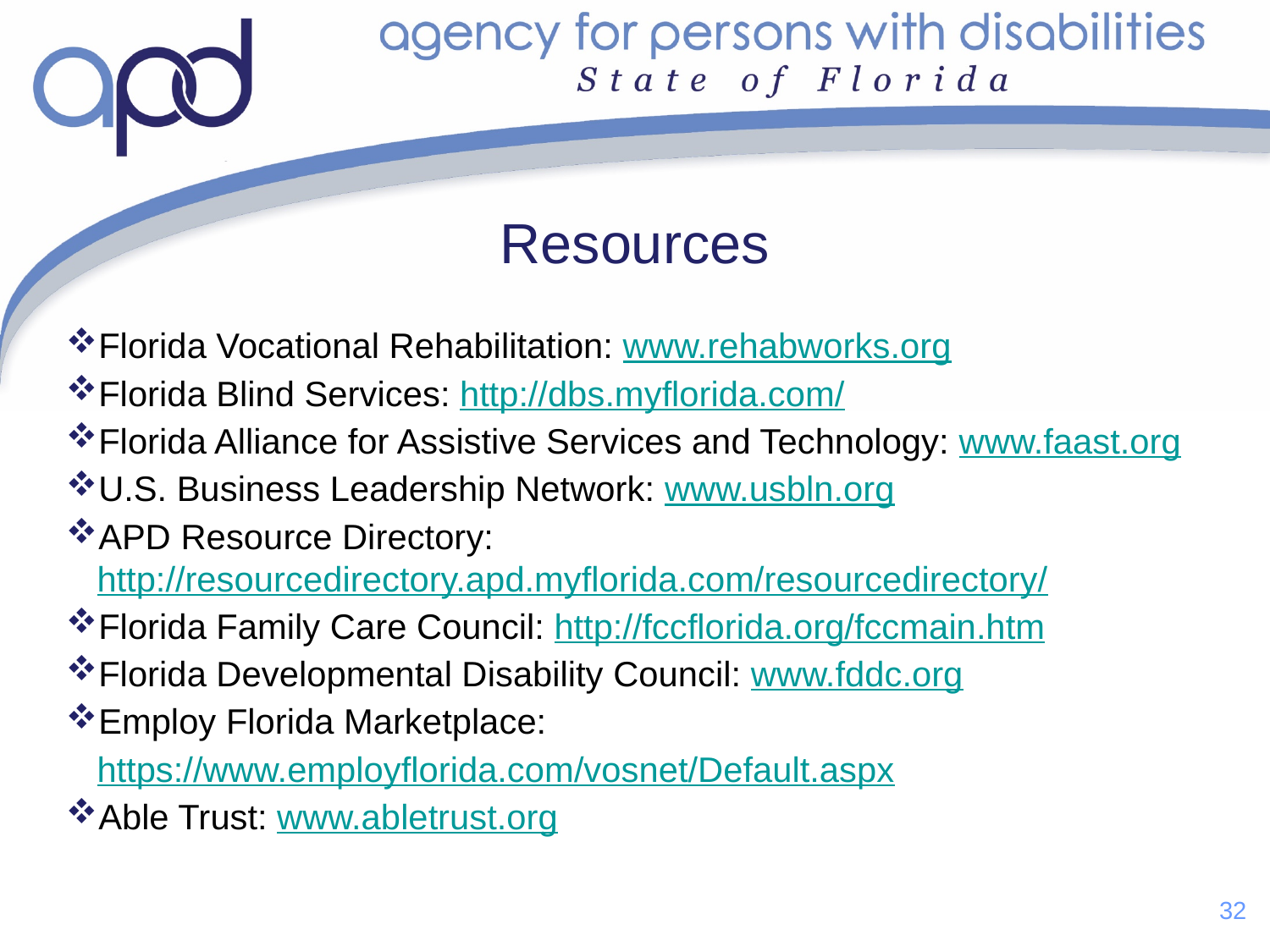

Resources
Florida Vocational Rehabilitation: www.rehabworks.org
Florida Blind Services: http://dbs.myflorida.com/
Florida Alliance for Assistive Services and Technology: www.faast.org
U.S. Business Leadership Network: www.usbln.org
APD Resource Directory: http://resourcedirectory.apd.myflorida.com/resourcedirectory/
Florida Family Care Council: http://fccflorida.org/fccmain.htm
Florida Developmental Disability Council: www.fddc.org
Employ Florida Marketplace:
	https://www.employflorida.com/vosnet/Default.aspx
Able Trust: www.abletrust.org
32